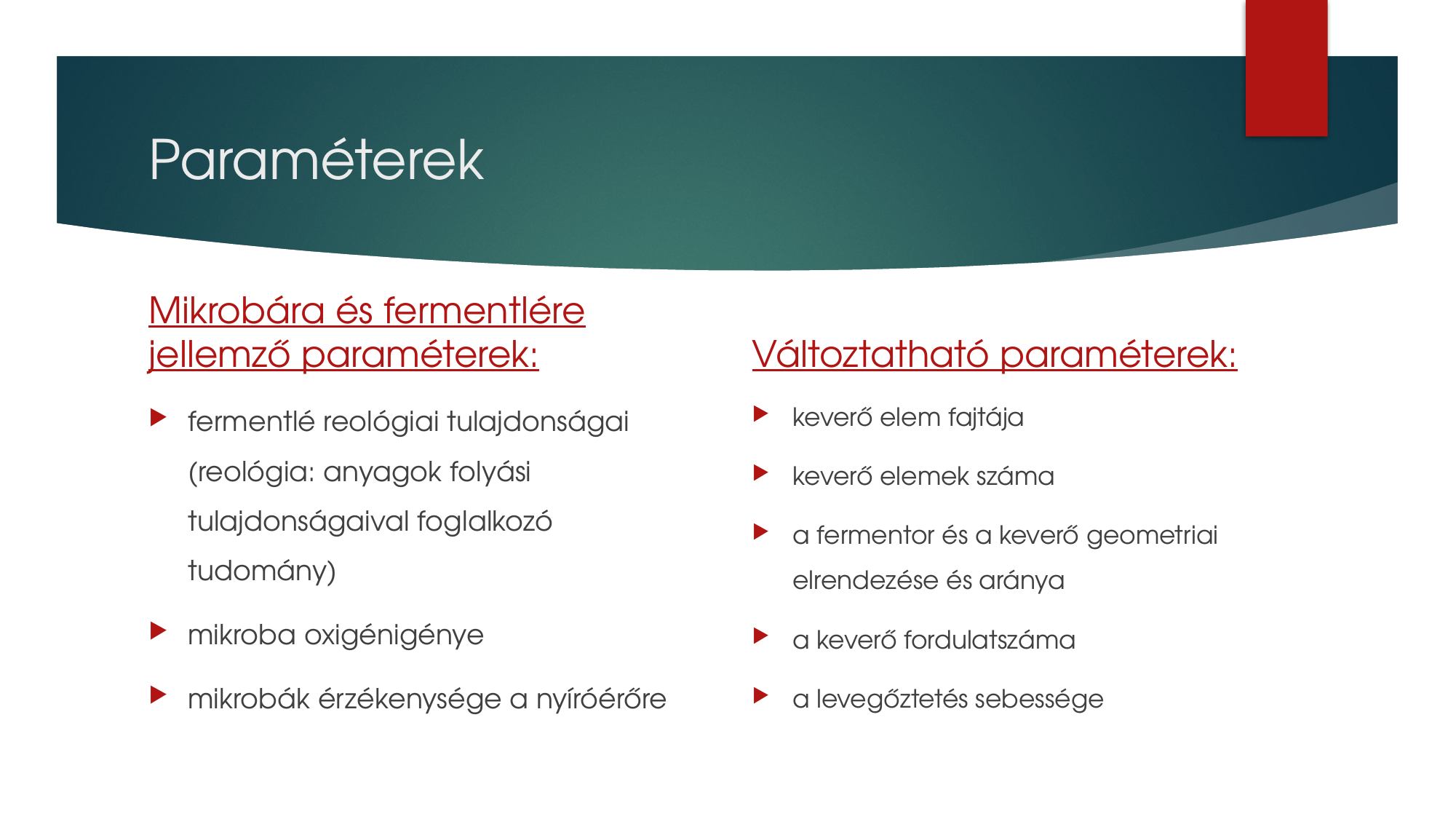

# Paraméterek

Mikrobára és fermentlére jellemző paraméterek:
Változtatható paraméterek:
keverő elem fajtája
keverő elemek száma
a fermentor és a keverő geometriai elrendezése és aránya
a keverő fordulatszáma
a levegőztetés sebessége

fermentlé reológiai tulajdonságai (reológia: anyagok folyási tulajdonságaival foglalkozó tudomány)
mikroba oxigénigénye
mikrobák érzékenysége a nyíróérőre